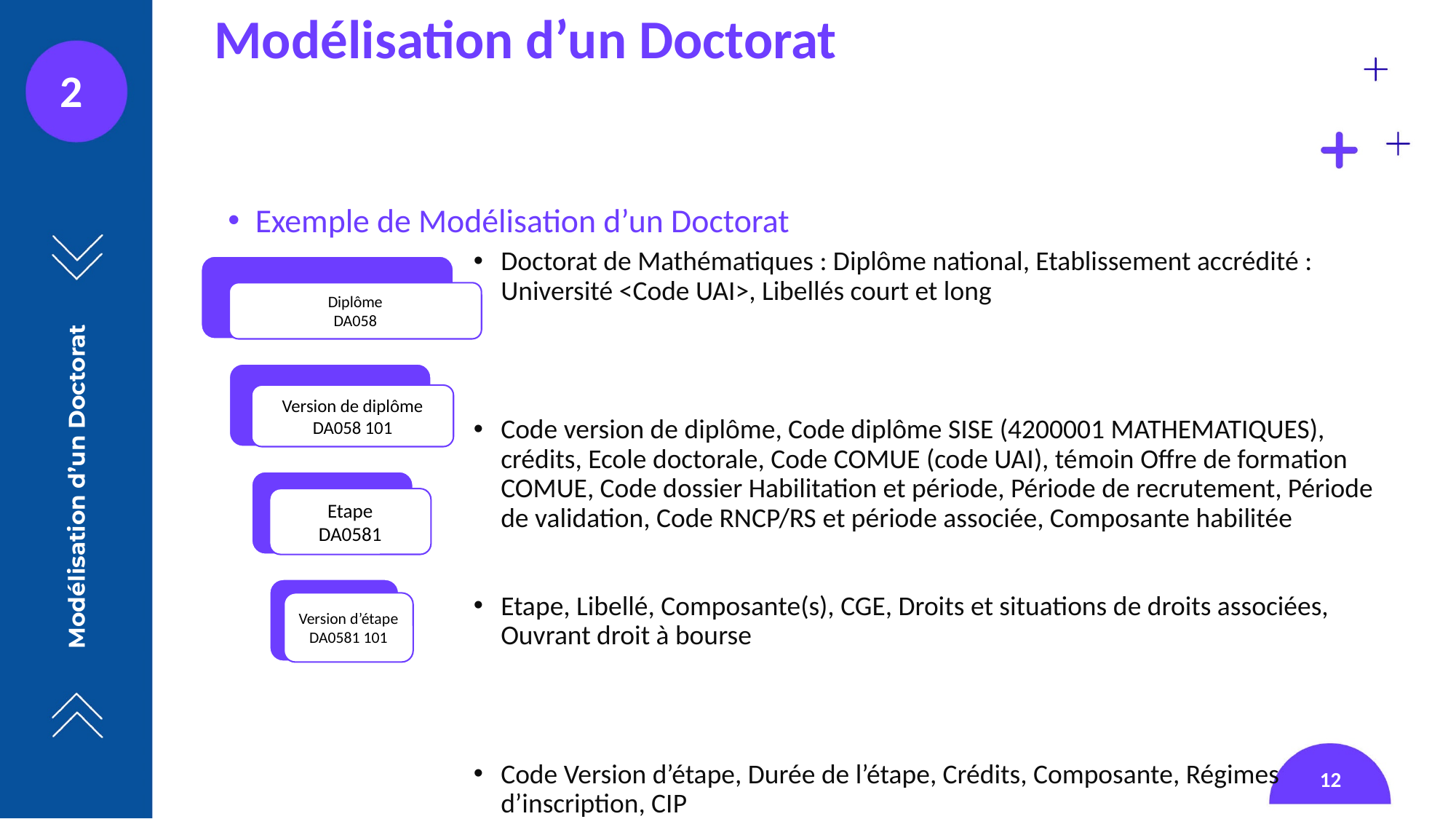

# Modélisation d’un Doctorat
2

Exemple de Modélisation d’un Doctorat
Doctorat de Mathématiques : Diplôme national, Etablissement accrédité : Université <Code UAI>, Libellés court et long

Code version de diplôme, Code diplôme SISE (4200001 MATHEMATIQUES), crédits, Ecole doctorale, Code COMUE (code UAI), témoin Offre de formation COMUE, Code dossier Habilitation et période, Période de recrutement, Période de validation, Code RNCP/RS et période associée, Composante habilitée

Etape, Libellé, Composante(s), CGE, Droits et situations de droits associées, Ouvrant droit à bourse

Code Version d’étape, Durée de l’étape, Crédits, Composante, Régimes d’inscription, CIP
Diplôme
DA058
Version de diplôme
DA058 101
Etape
DA0581
Version d’étape
DA0581 101

Modélisation d’un Doctorat
12